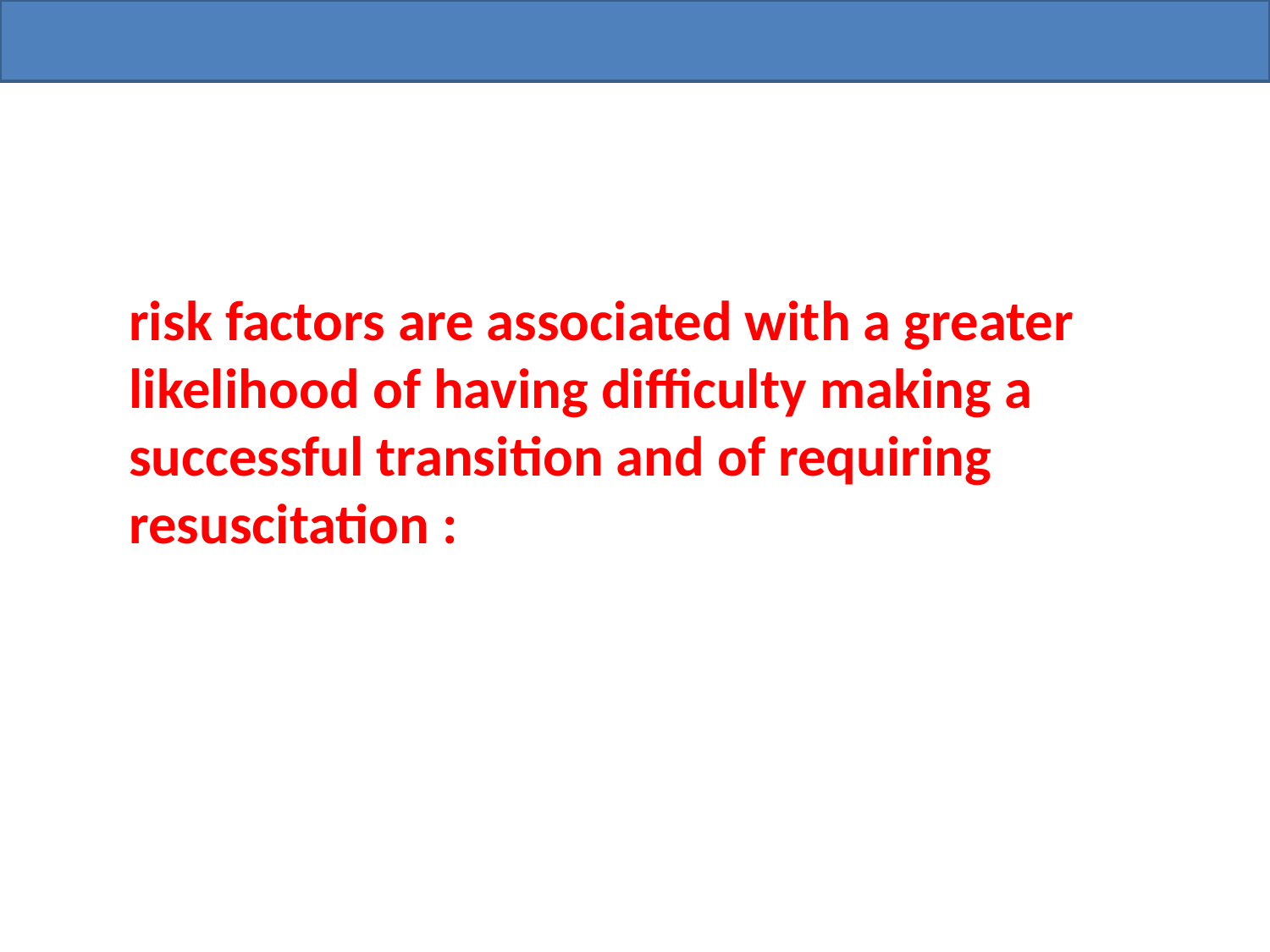

risk factors are associated with a greater likelihood of having difficulty making a successful transition and of requiring resuscitation :